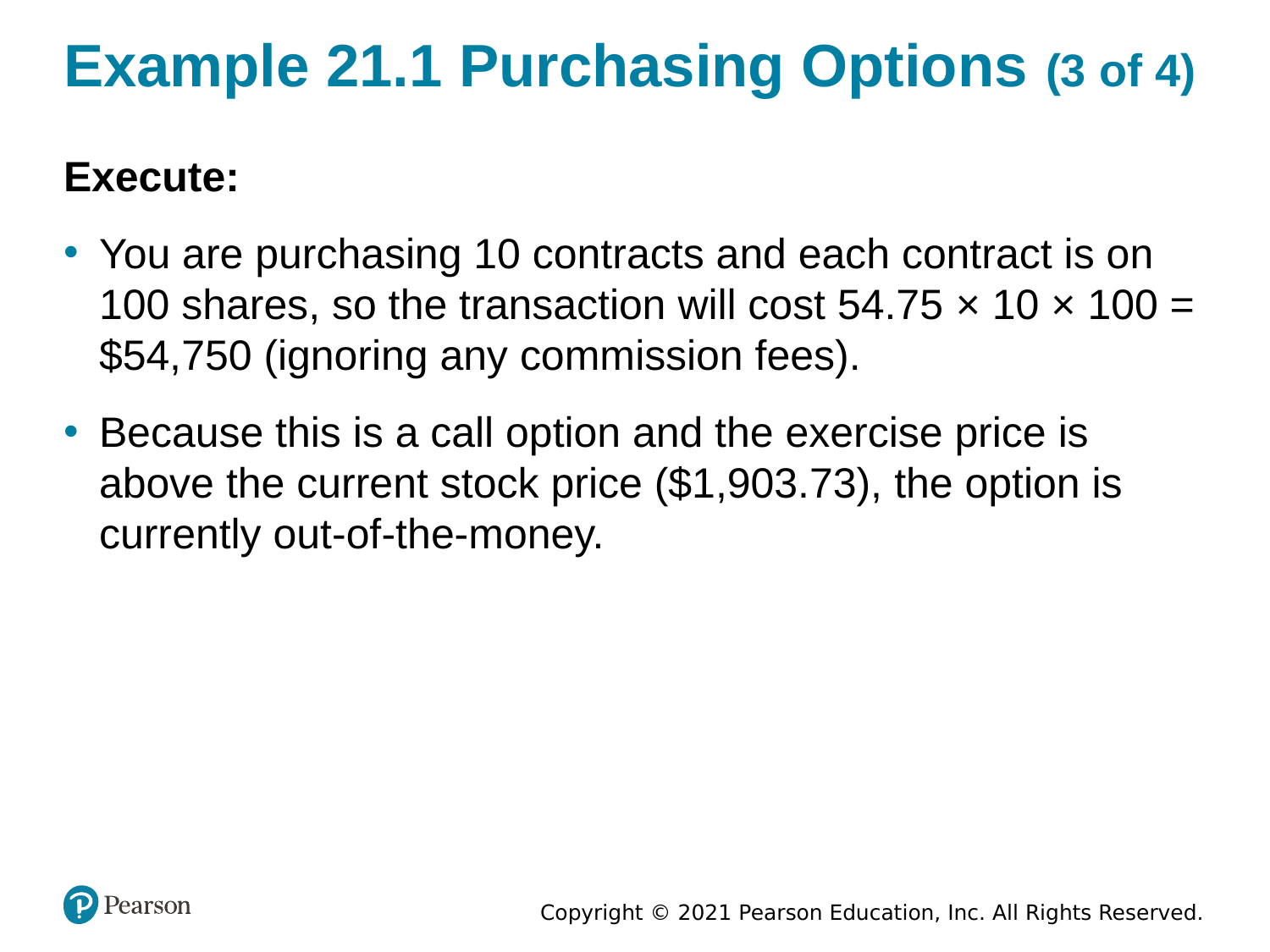

# Example 21.1 Purchasing Options (3 of 4)
Execute:
You are purchasing 10 contracts and each contract is on 100 shares, so the transaction will cost 54.75 × 10 × 100 = $54,750 (ignoring any commission fees).
Because this is a call option and the exercise price is above the current stock price ($1,903.73), the option is currently out-of-the-money.